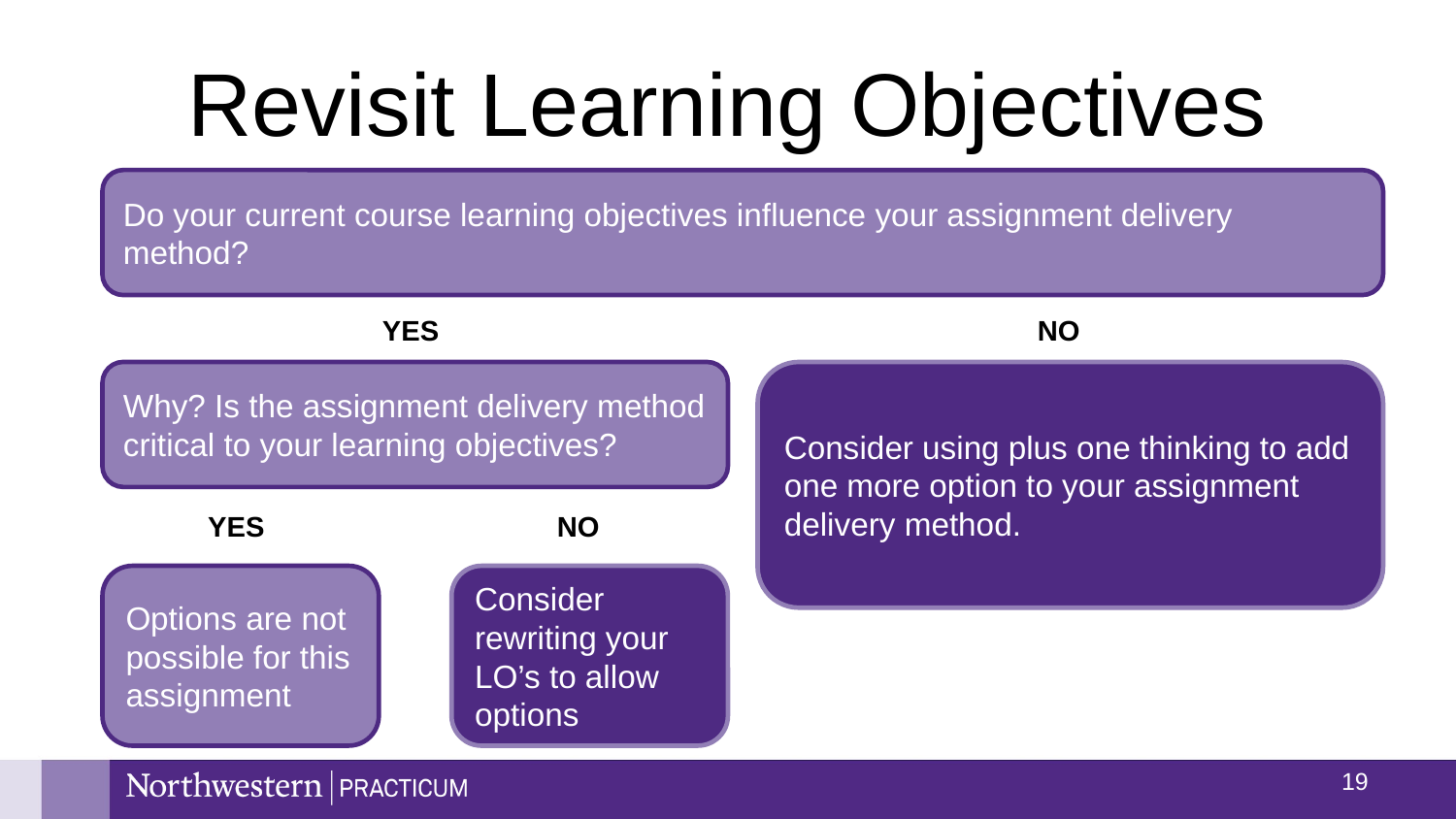

# Revisit Learning Objectives
Do your current course learning objectives influence your assignment delivery method?
YES
NO
Why? Is the assignment delivery method critical to your learning objectives?
Consider using plus one thinking to add one more option to your assignment delivery method.
YES
NO
Options are not possible for this assignment
Consider rewriting your LO’s to allow options
19